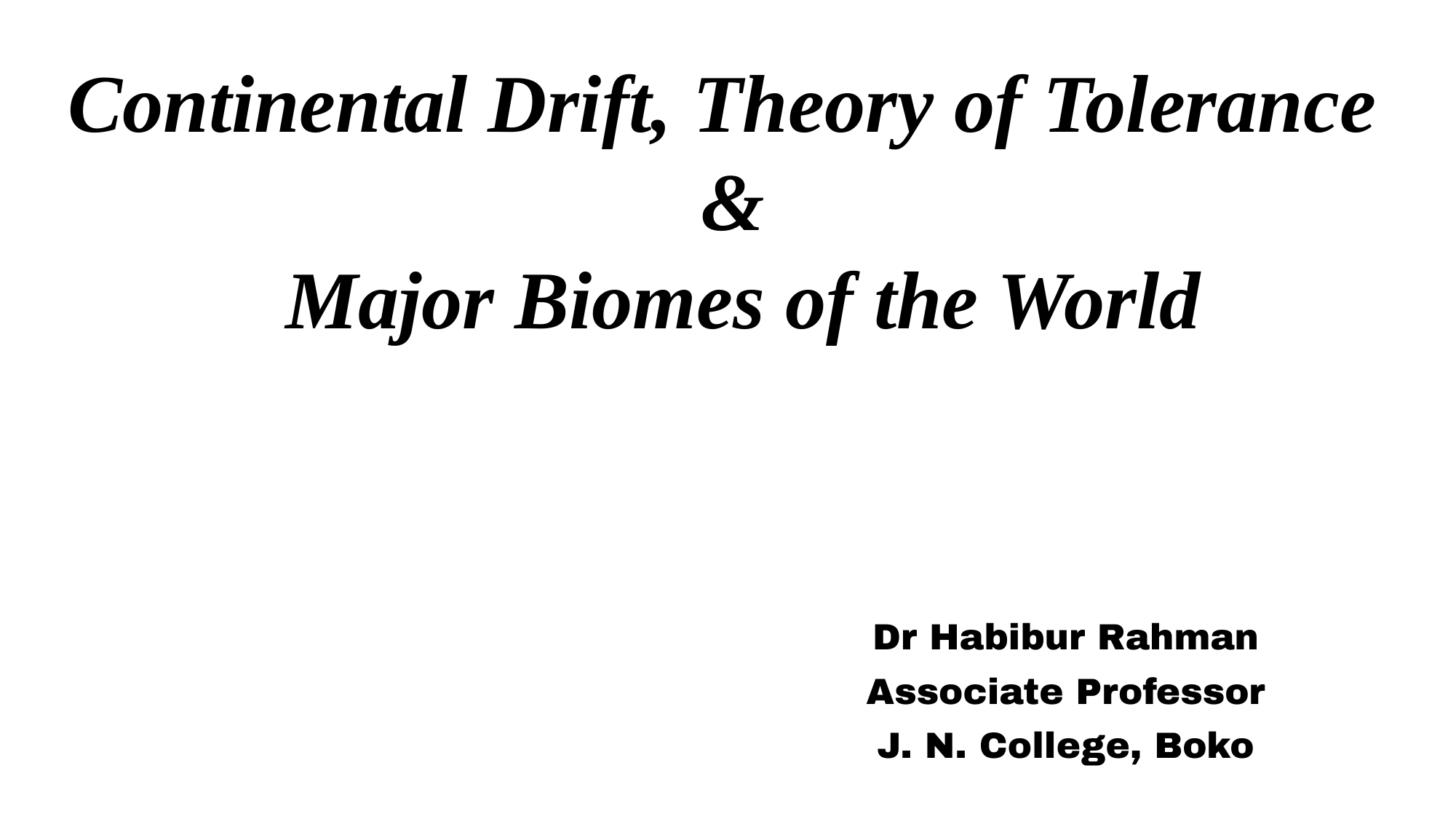

Continental Drift, Theory of Tolerance
&
 Major Biomes of the World
Dr Habibur Rahman
Associate Professor
J. N. College, Boko